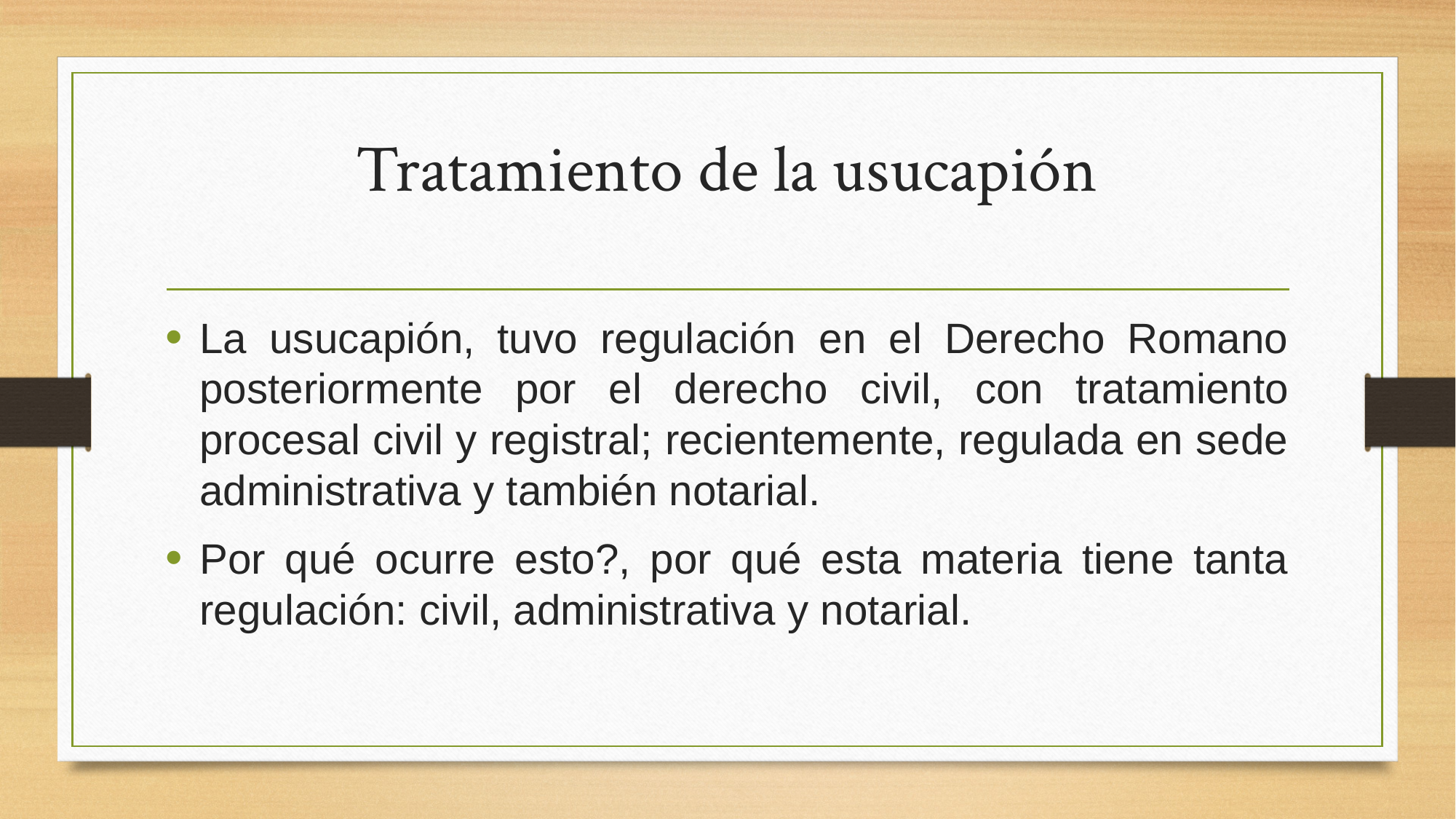

# Tratamiento de la usucapión
La usucapión, tuvo regulación en el Derecho Romano posteriormente por el derecho civil, con tratamiento procesal civil y registral; recientemente, regulada en sede administrativa y también notarial.
Por qué ocurre esto?, por qué esta materia tiene tanta regulación: civil, administrativa y notarial.